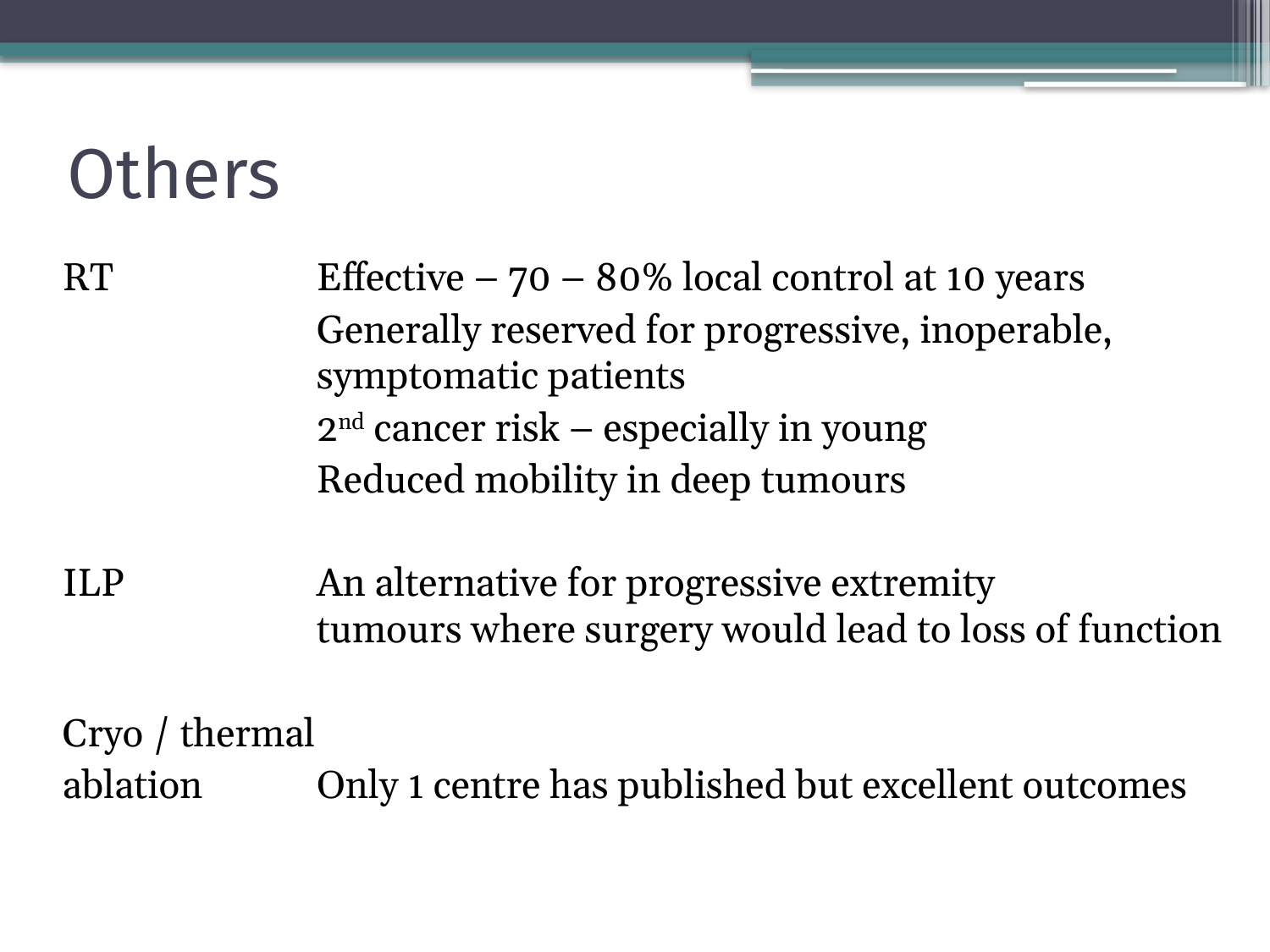

# Others
RT		Effective – 70 – 80% local control at 10 years
		Generally reserved for progressive, inoperable, 			symptomatic patients
		2nd cancer risk – especially in young
		Reduced mobility in deep tumours

ILP		An alternative for progressive extremity 				tumours where surgery would lead to loss of function

Cryo / thermal
ablation	Only 1 centre has published but excellent outcomes